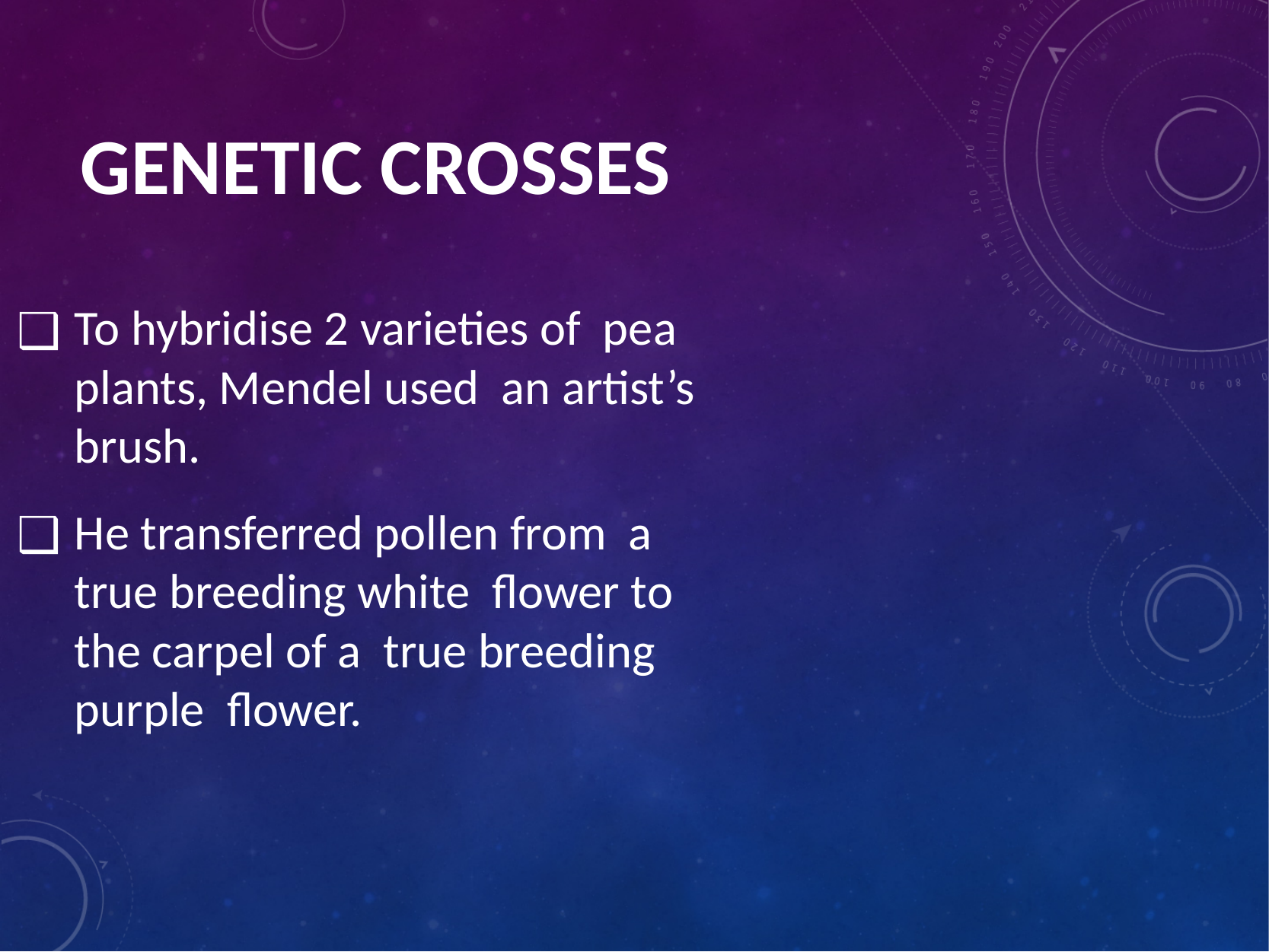

# GENETIC CROSSES
To hybridise 2 varieties of  pea plants, Mendel used  an artist’s brush.
He transferred pollen from  a true breeding white  flower to the carpel of a  true breeding purple  flower.